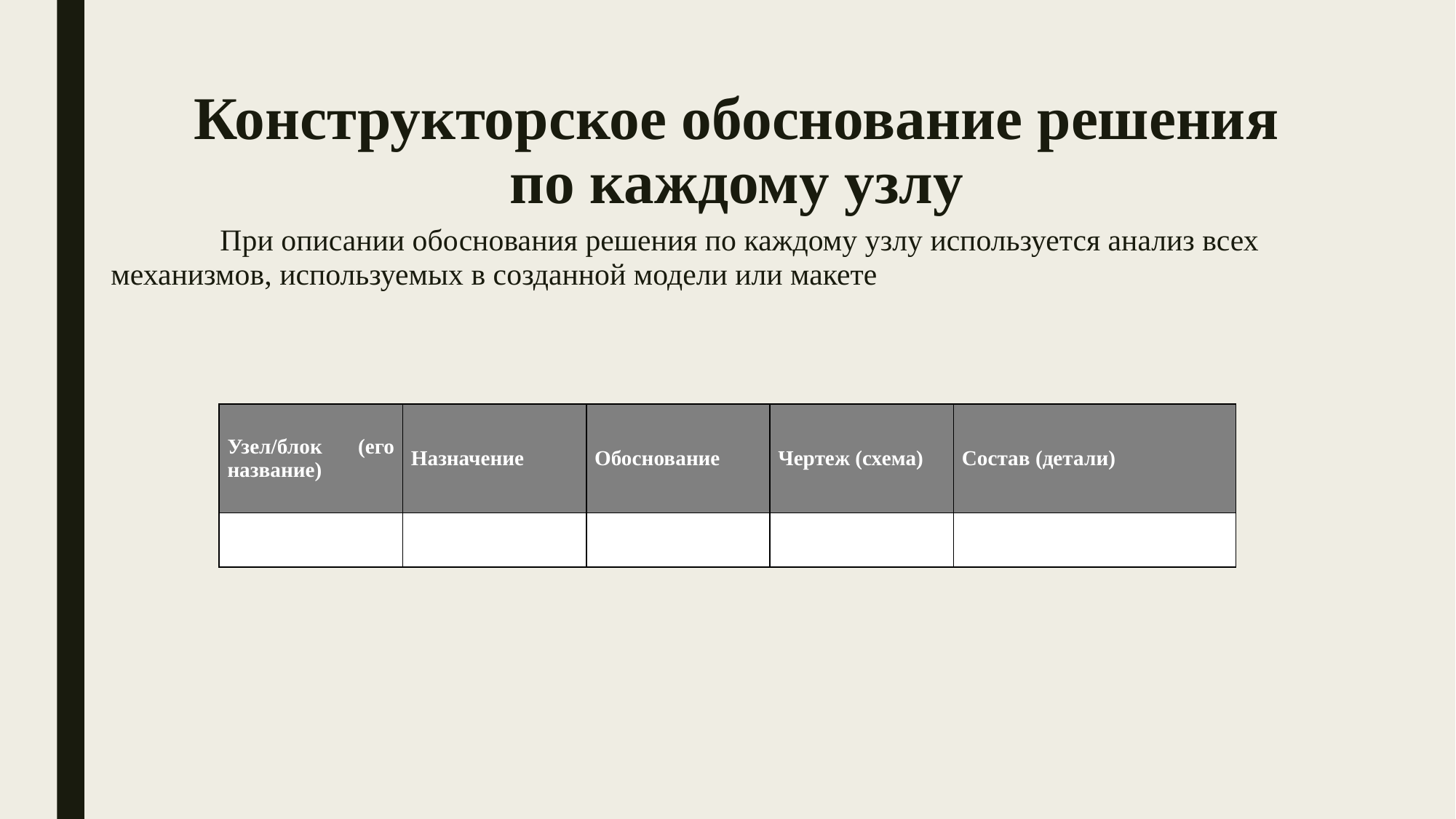

# Конструкторское обоснование решения по каждому узлу
	При описании обоснования решения по каждому узлу используется анализ всех механизмов, используемых в созданной модели или макете
| Узел/блок (его название) | Назначение | Обоснование | Чертеж (схема) | Состав (детали) |
| --- | --- | --- | --- | --- |
|  |  |  |  |  |